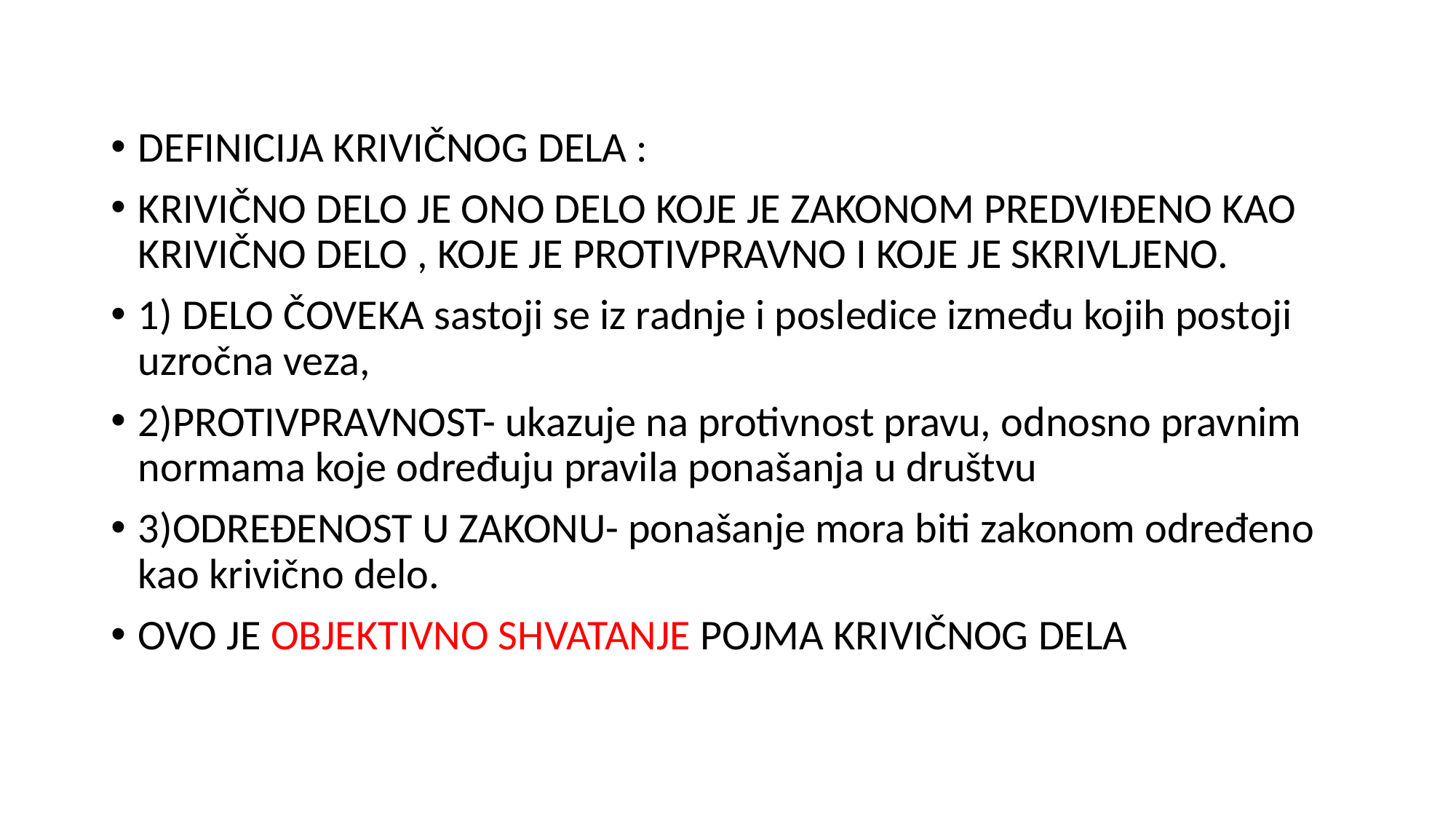

DEFINICIJA KRIVIČNOG DELA :
KRIVIČNO DELO JE ONO DELO KOJE JE ZAKONOM PREDVIĐENO KAO KRIVIČNO DELO , KOJE JE PROTIVPRAVNO I KOJE JE SKRIVLJENO.
1) DELO ČOVEKA sastoji se iz radnje i posledice između kojih postoji uzročna veza,
2)PROTIVPRAVNOST- ukazuje na protivnost pravu, odnosno pravnim normama koje određuju pravila ponašanja u društvu
3)ODREĐENOST U ZAKONU- ponašanje mora biti zakonom određeno kao krivično delo.
OVO JE OBJEKTIVNO SHVATANJE POJMA KRIVIČNOG DELA